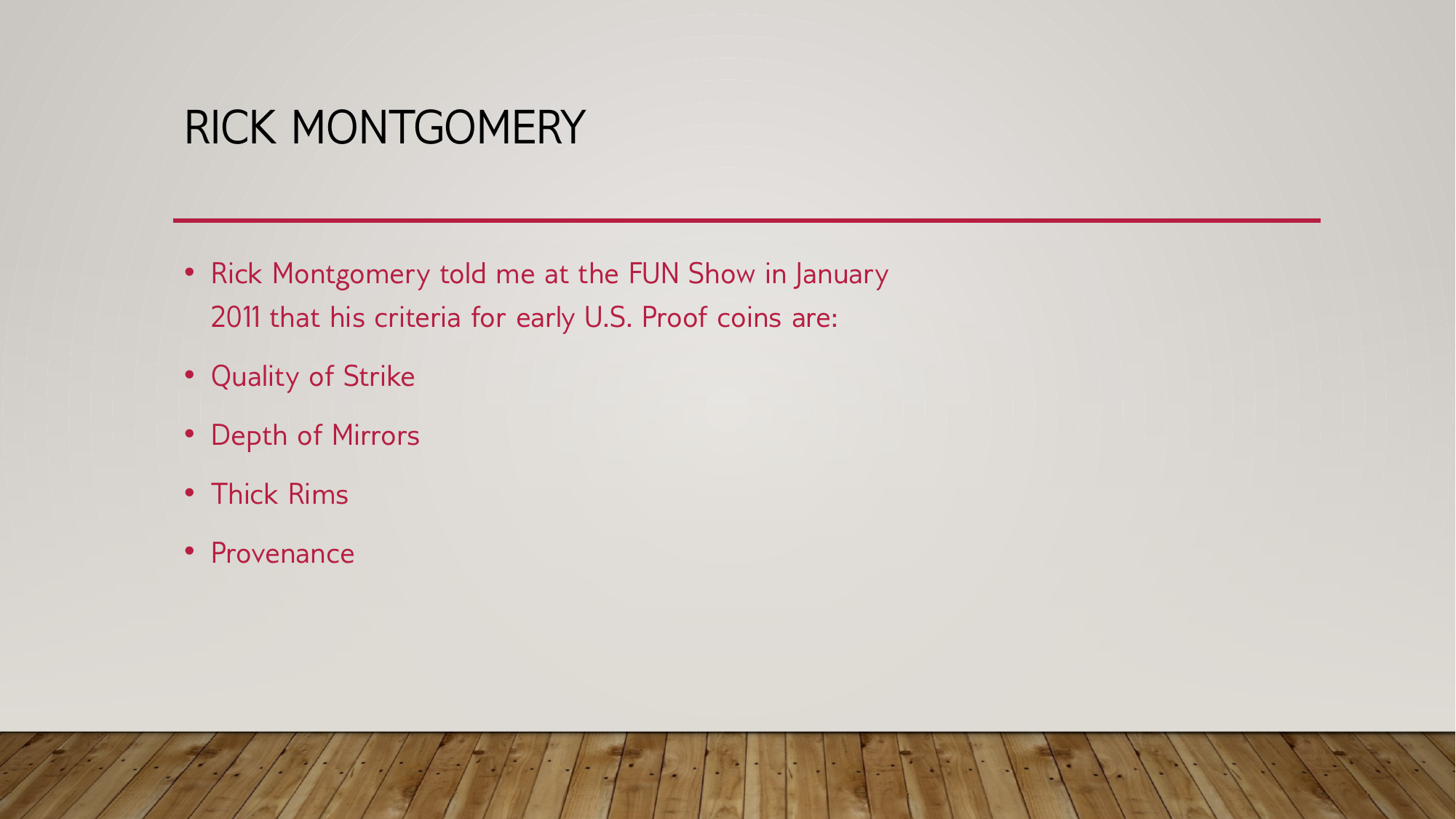

# Rick montgomery
Rick Montgomery told me at the FUN Show in January 2011 that his criteria for early U.S. Proof coins are:
Quality of Strike
Depth of Mirrors
Thick Rims
Provenance